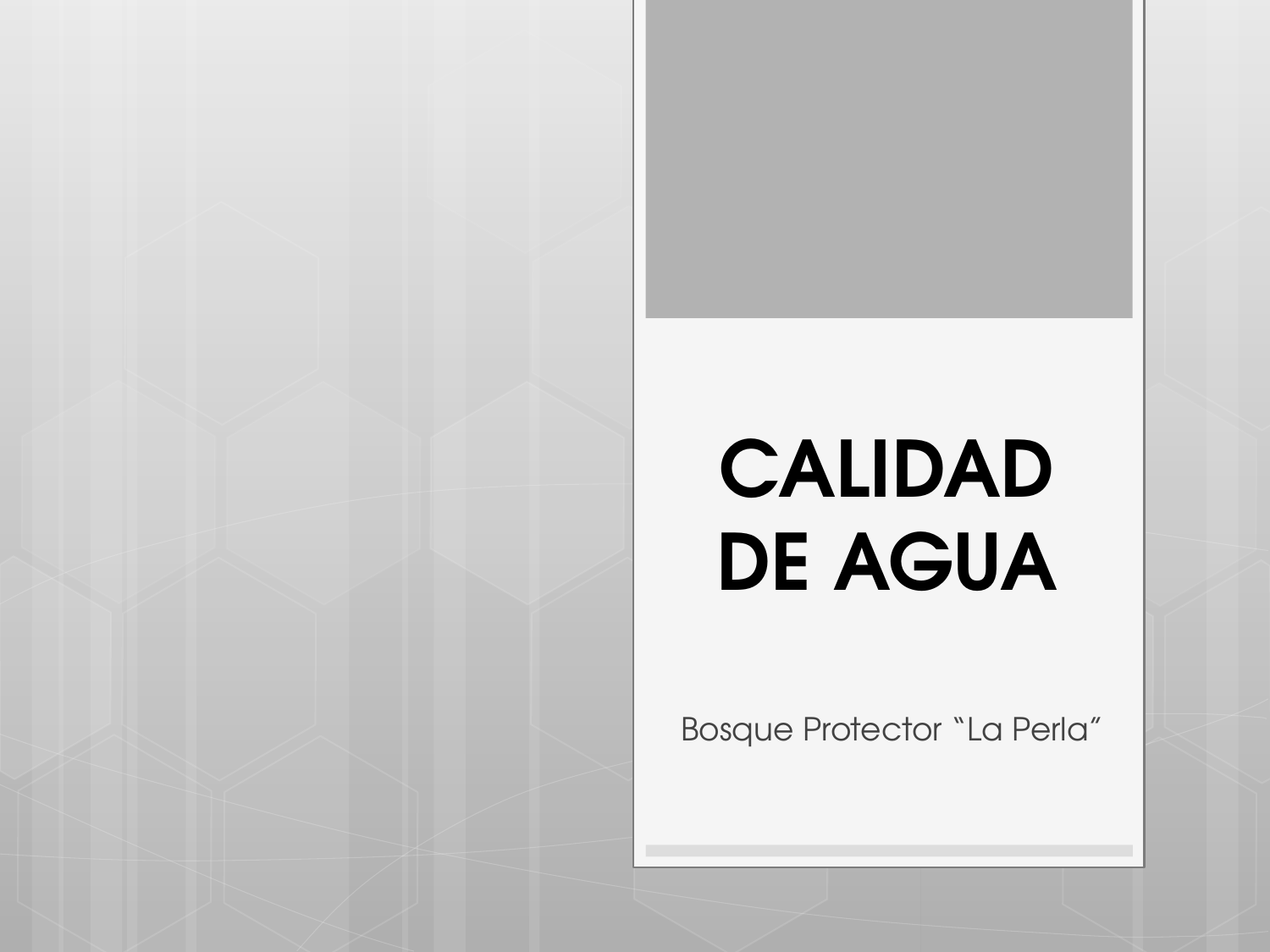

# CALIDAD DE AGUA

Bosque Protector “La Perla”